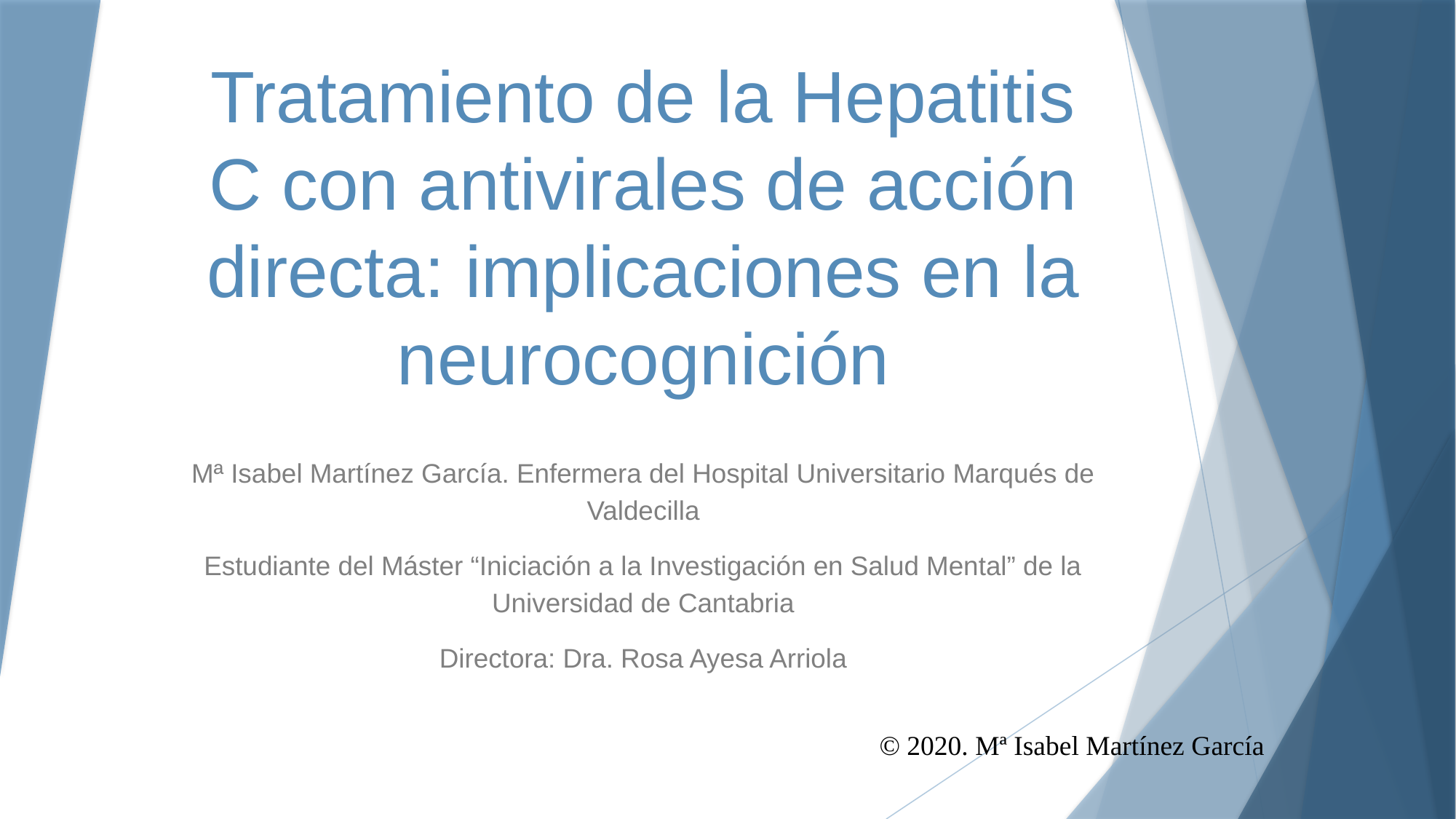

# Tratamiento de la Hepatitis C con antivirales de acción directa: implicaciones en la neurocognición
Mª Isabel Martínez García. Enfermera del Hospital Universitario Marqués de Valdecilla
Estudiante del Máster “Iniciación a la Investigación en Salud Mental” de la Universidad de Cantabria
Directora: Dra. Rosa Ayesa Arriola

© 2020. Mª Isabel Martínez García